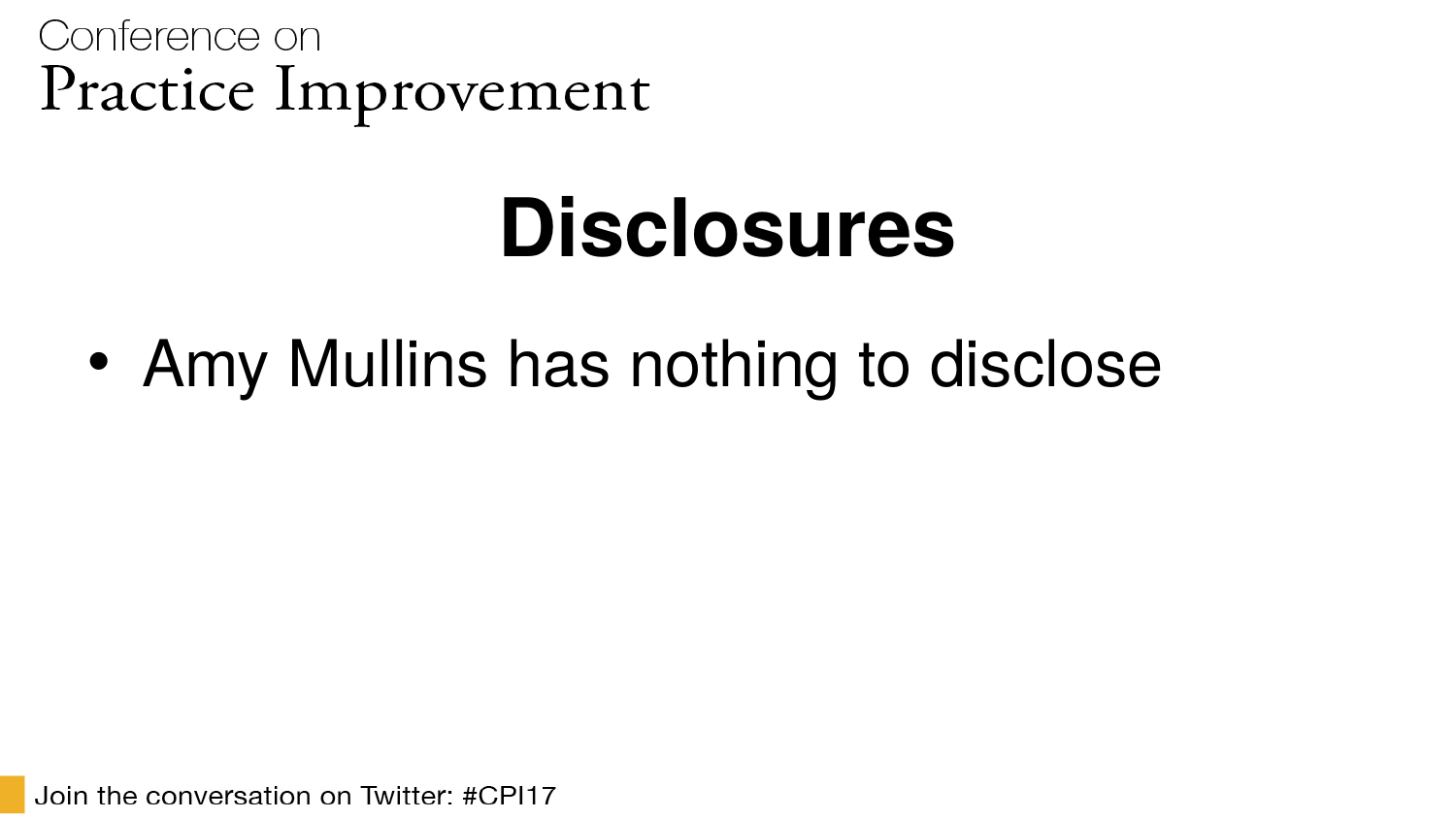

# Disclosures
Amy Mullins has nothing to disclose